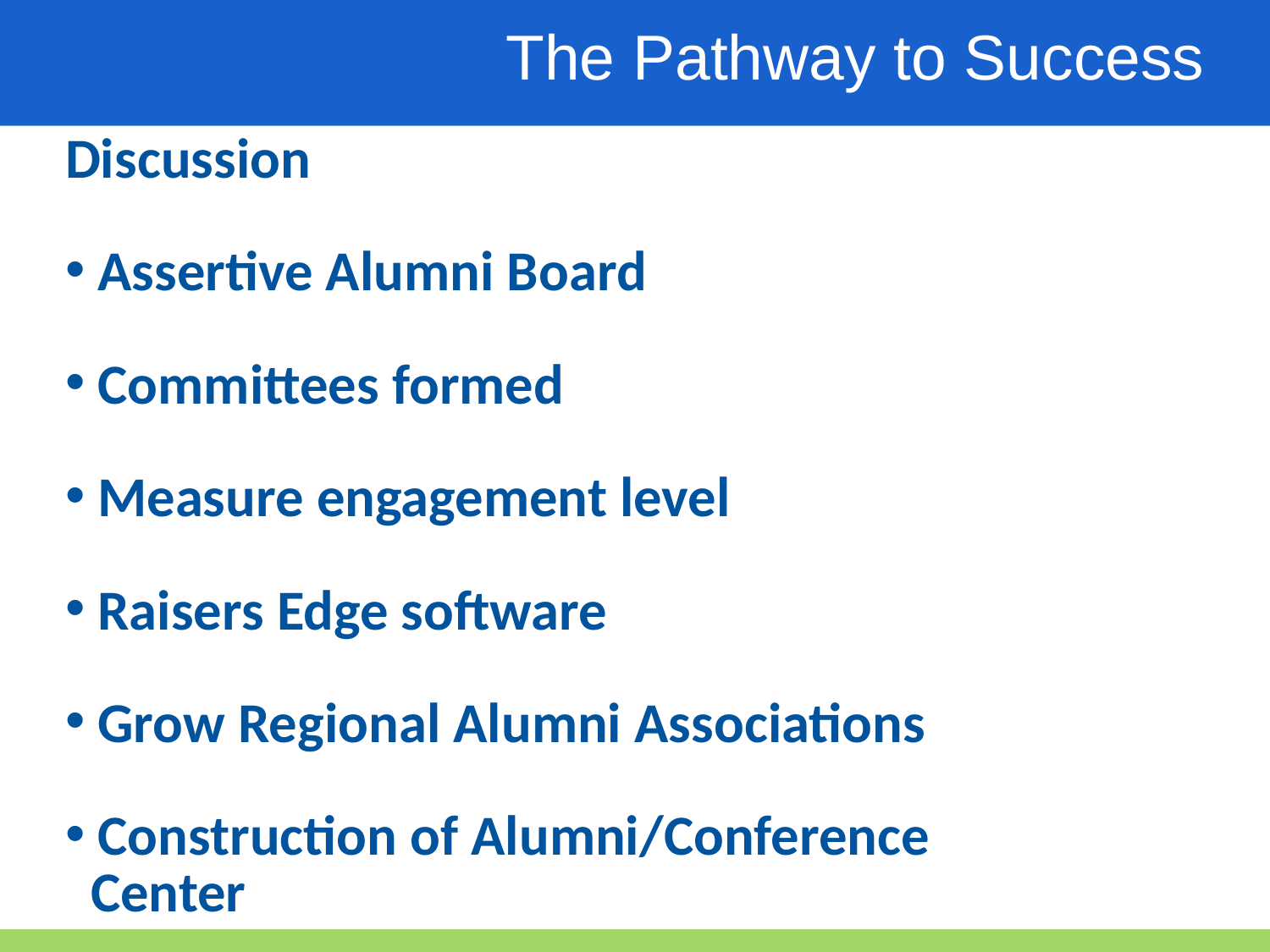

The Pathway to Success
Discussion

 Assertive Alumni Board

 Committees formed

 Measure engagement level

 Raisers Edge software

 Grow Regional Alumni Associations

 Construction of Alumni/Conference
  Center